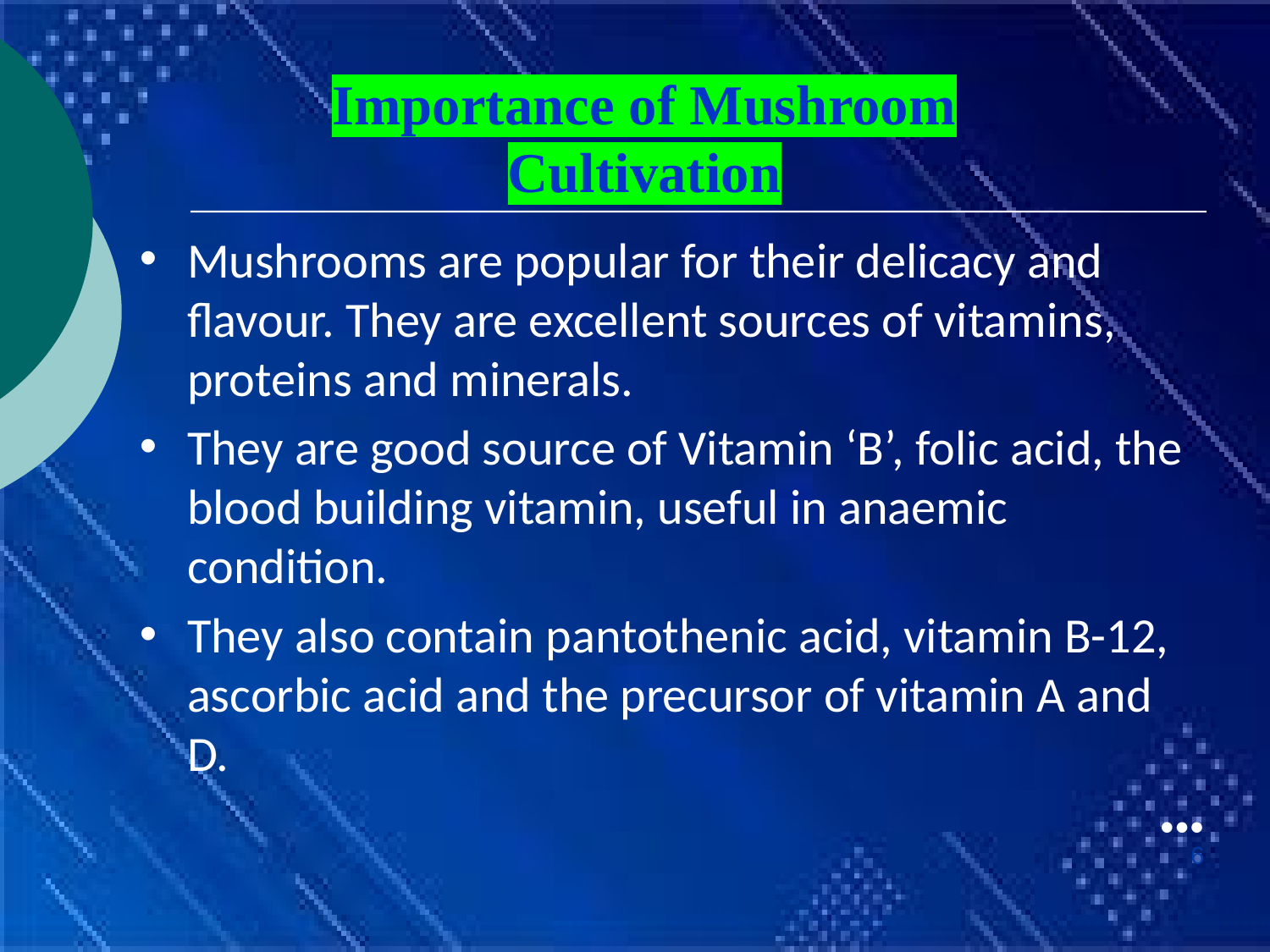

Importance of Mushroom Cultivation
Mushrooms are popular for their delicacy and flavour. They are excellent sources of vitamins, proteins and minerals.
They are good source of Vitamin ‘B’, folic acid, the blood building vitamin, useful in anaemic condition.
They also contain pantothenic acid, vitamin B-12, ascorbic acid and the precursor of vitamin A and D.
●●●
6